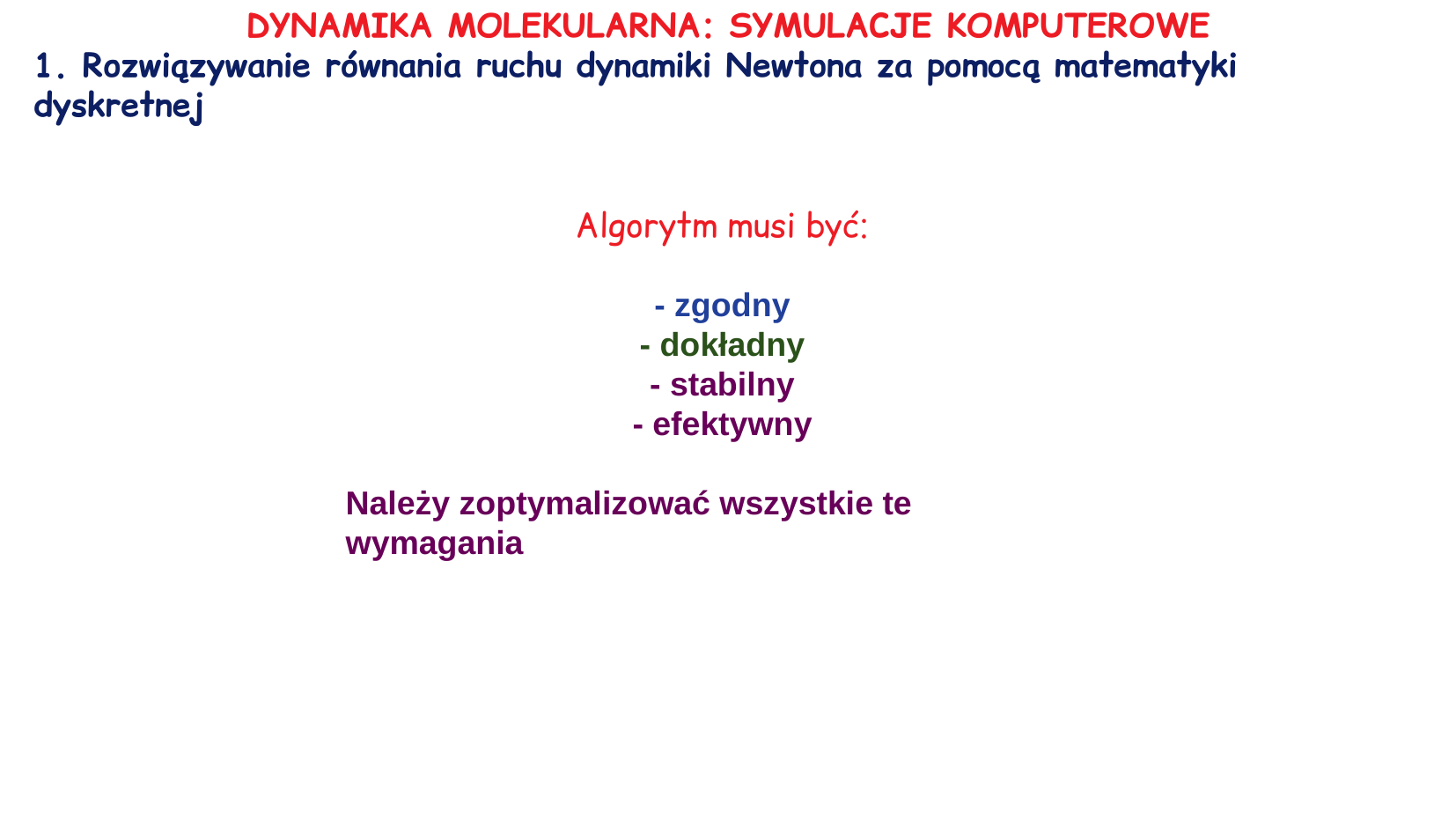

DYNAMIKA MOLEKULARNA: SYMULACJE KOMPUTEROWE
1. Rozwiązywanie równania ruchu dynamiki Newtona za pomocą matematyki dyskretnej
Algorytm musi być:

- zgodny
- dokładny
- stabilny
- efektywny

Należy zoptymalizować wszystkie te wymagania